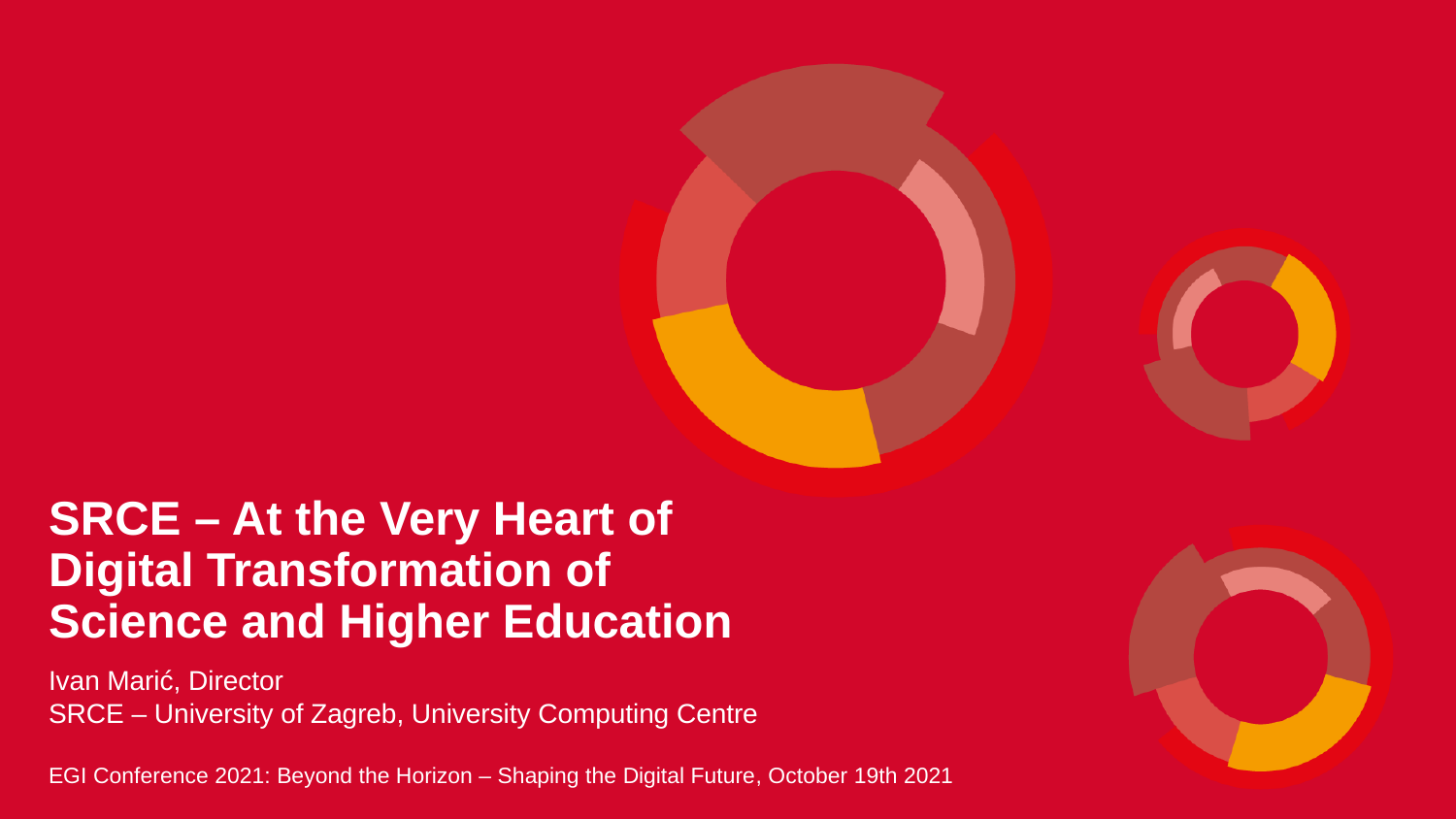

SRCE – At the Very Heart of Digital Transformation of Science and Higher Education
Ivan Marić, Director
SRCE – University of Zagreb, University Computing Centre

EGI Conference 2021: Beyond the Horizon – Shaping the Digital Future, October 19th 2021